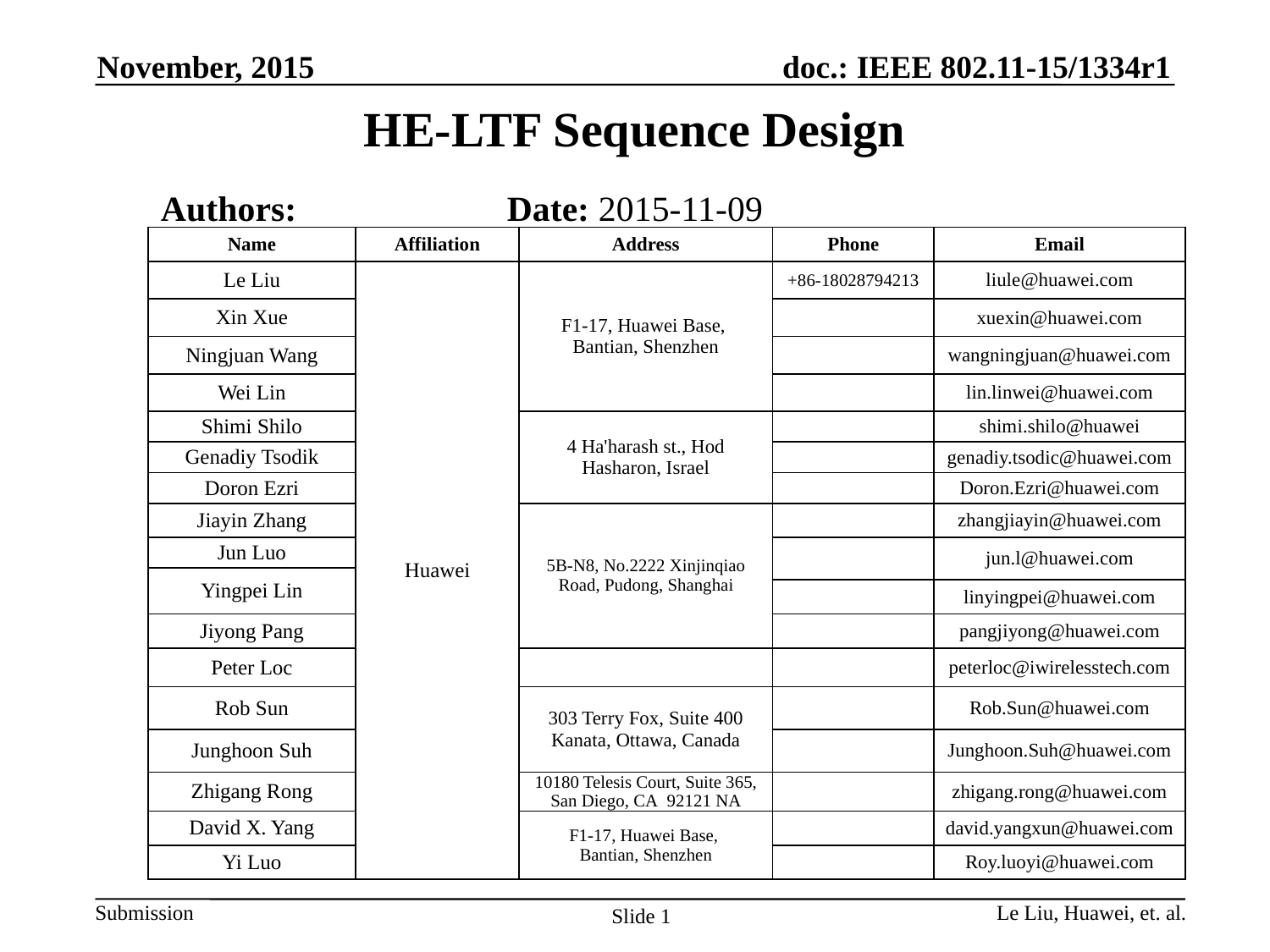

November, 2015
# HE-LTF Sequence Design
Date: 2015-11-09
Authors:
| Name | Affiliation | Address | Phone | Email |
| --- | --- | --- | --- | --- |
| Le Liu | Huawei | F1-17, Huawei Base, Bantian, Shenzhen | +86-18028794213 | liule@huawei.com |
| Xin Xue |  |  |  | xuexin@huawei.com |
| Ningjuan Wang |  |  |  | wangningjuan@huawei.com |
| Wei Lin |  |  |  | lin.linwei@huawei.com |
| Shimi Shilo |  | 4 Ha'harash st., Hod Hasharon, Israel |  | shimi.shilo@huawei |
| Genadiy Tsodik |  |  |  | genadiy.tsodic@huawei.com |
| Doron Ezri |  |  |  | Doron.Ezri@huawei.com |
| Jiayin Zhang |  | 5B-N8, No.2222 Xinjinqiao Road, Pudong, Shanghai |  | zhangjiayin@huawei.com |
| Jun Luo |  |  |  | jun.l@huawei.com |
| Yingpei Lin |  |  |  |  |
|  |  |  |  | linyingpei@huawei.com |
| Jiyong Pang |  |  |  | pangjiyong@huawei.com |
| Peter Loc |  |  |  | peterloc@iwirelesstech.com |
| Rob Sun |  | 303 Terry Fox, Suite 400 Kanata, Ottawa, Canada |  | Rob.Sun@huawei.com |
| Junghoon Suh |  |  |  | Junghoon.Suh@huawei.com |
| Zhigang Rong |  | 10180 Telesis Court, Suite 365, San Diego, CA  92121 NA |  | zhigang.rong@huawei.com |
| David X. Yang |  | F1-17, Huawei Base, Bantian, Shenzhen |  | david.yangxun@huawei.com |
| Yi Luo |  |  |  | Roy.luoyi@huawei.com |
Le Liu, Huawei, et. al.
Slide 1